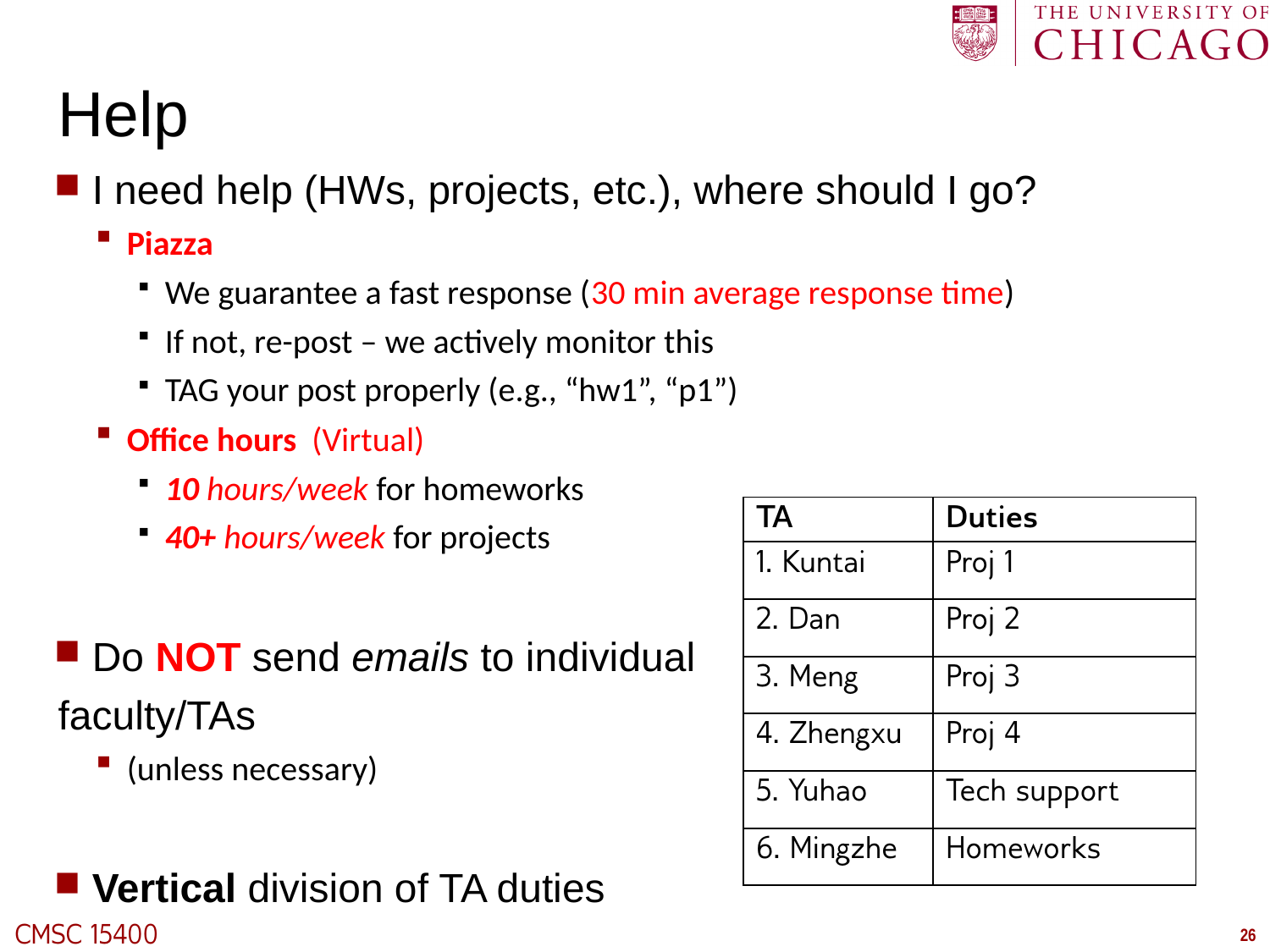

# Help
I need help (HWs, projects, etc.), where should I go?
Piazza
We guarantee a fast response (30 min average response time)
If not, re-post – we actively monitor this
TAG your post properly (e.g., “hw1”, “p1”)
Office hours  (Virtual)
10 hours/week for homeworks
40+ hours/week for projects

Do NOT send emails to individual
faculty/TAs
(unless necessary)

Vertical division of TA duties
| TA | Duties |
| --- | --- |
| 1. Kuntai | Proj 1 |
| 2. Dan | Proj 2 |
| 3. Meng | Proj 3 |
| 4. Zhengxu | Proj 4 |
| 5. Yuhao | Tech support |
| 6. Mingzhe | Homeworks |